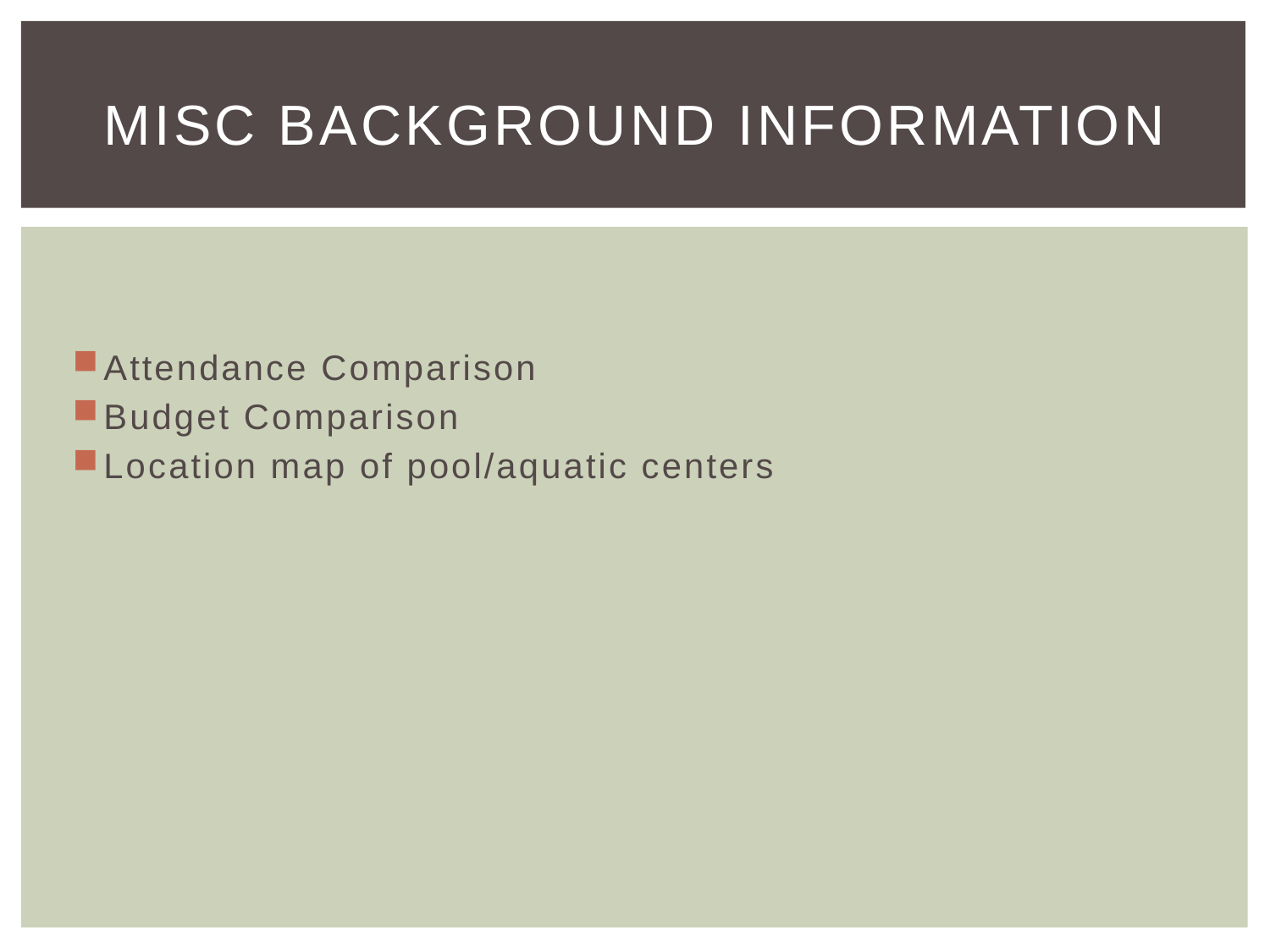

# Misc Background Information
Attendance Comparison
Budget Comparison
Location map of pool/aquatic centers